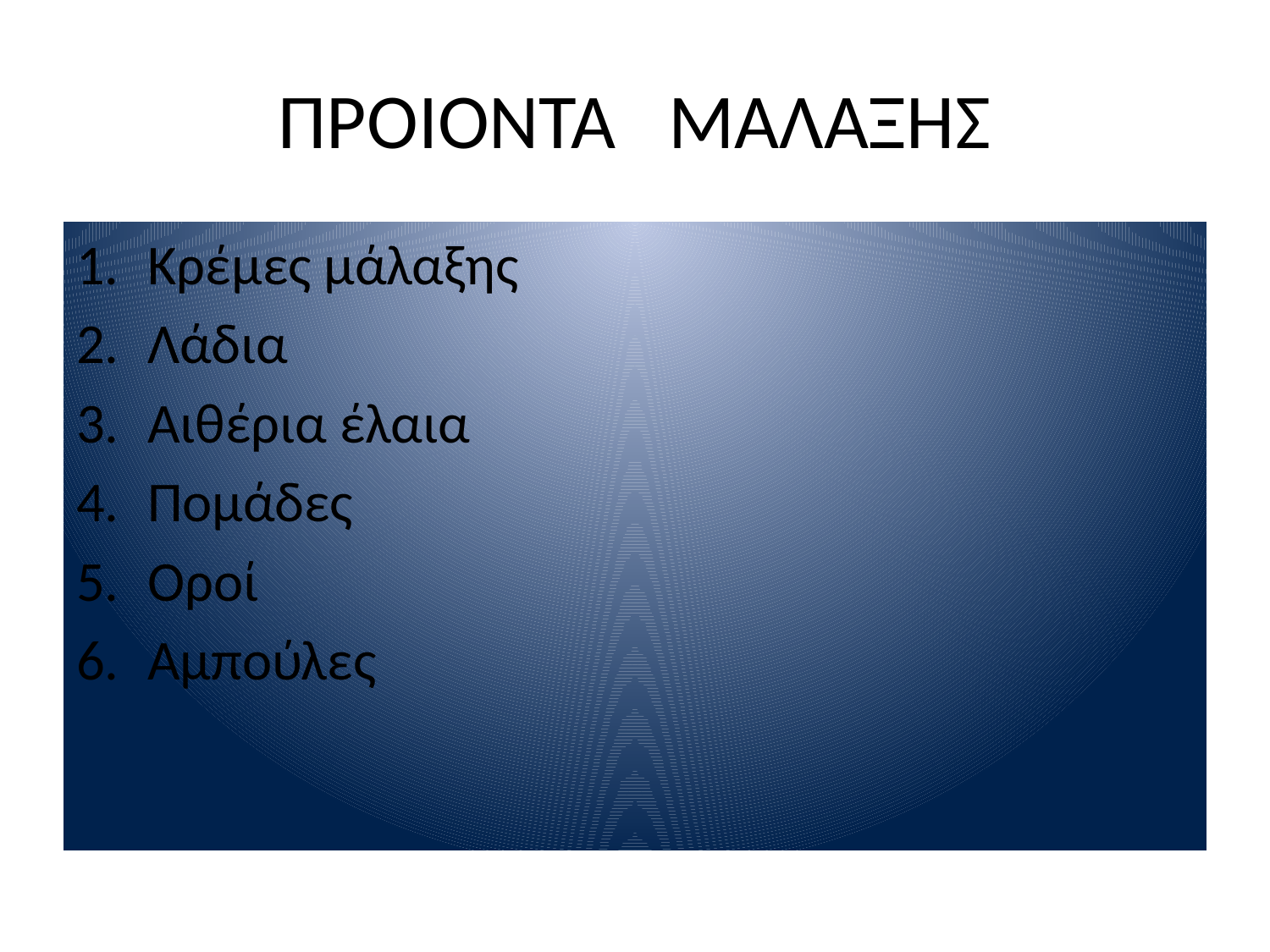

# ΠΡΟΙΟΝΤΑ   ΜΑΛΑΞΗΣ
Κρέμες μάλαξης
Λάδια
Αιθέρια έλαια
Πομάδες
Οροί
Αμπούλες